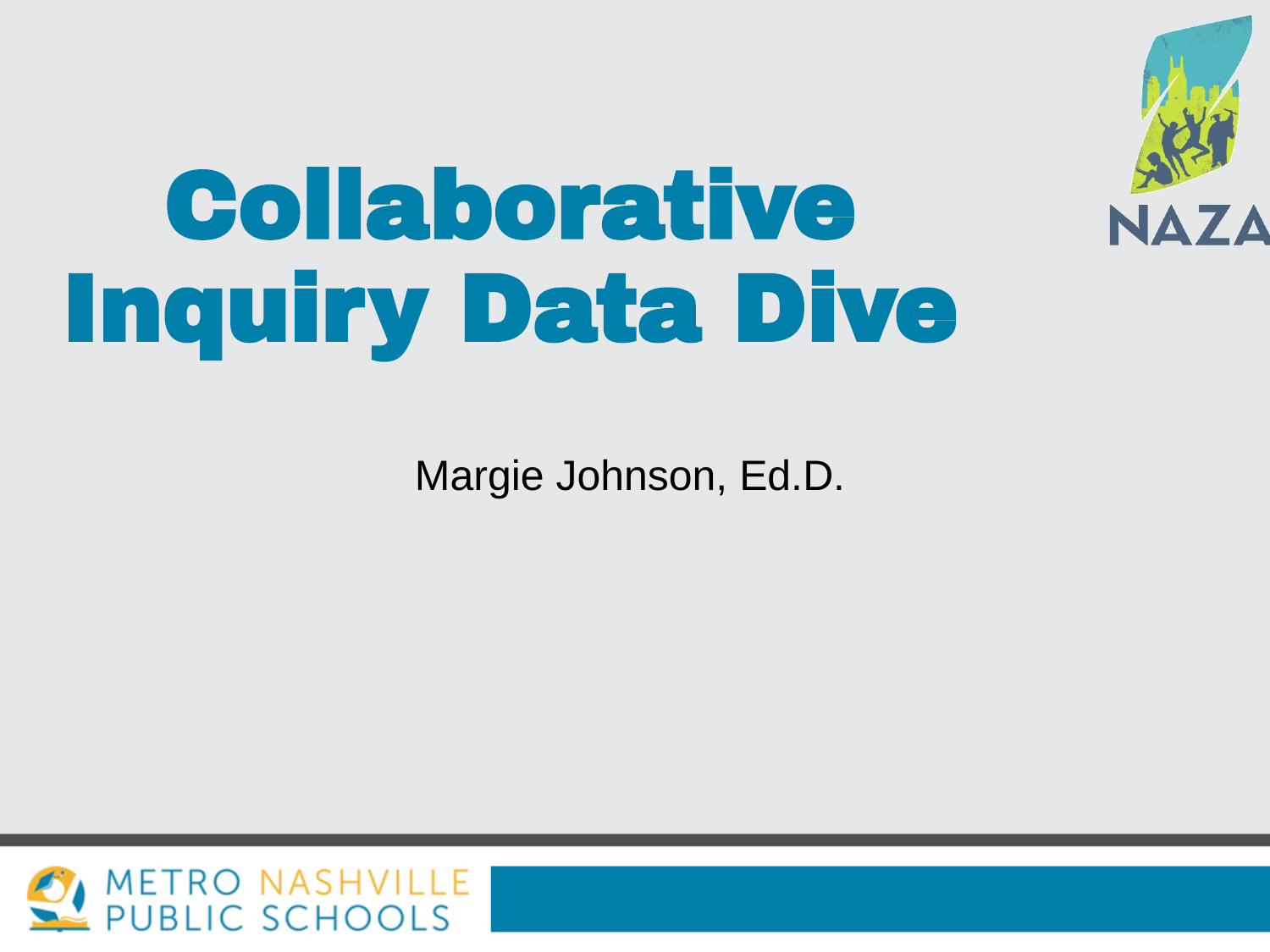

# Collaborative Inquiry Data Dive
Margie Johnson, Ed.D.